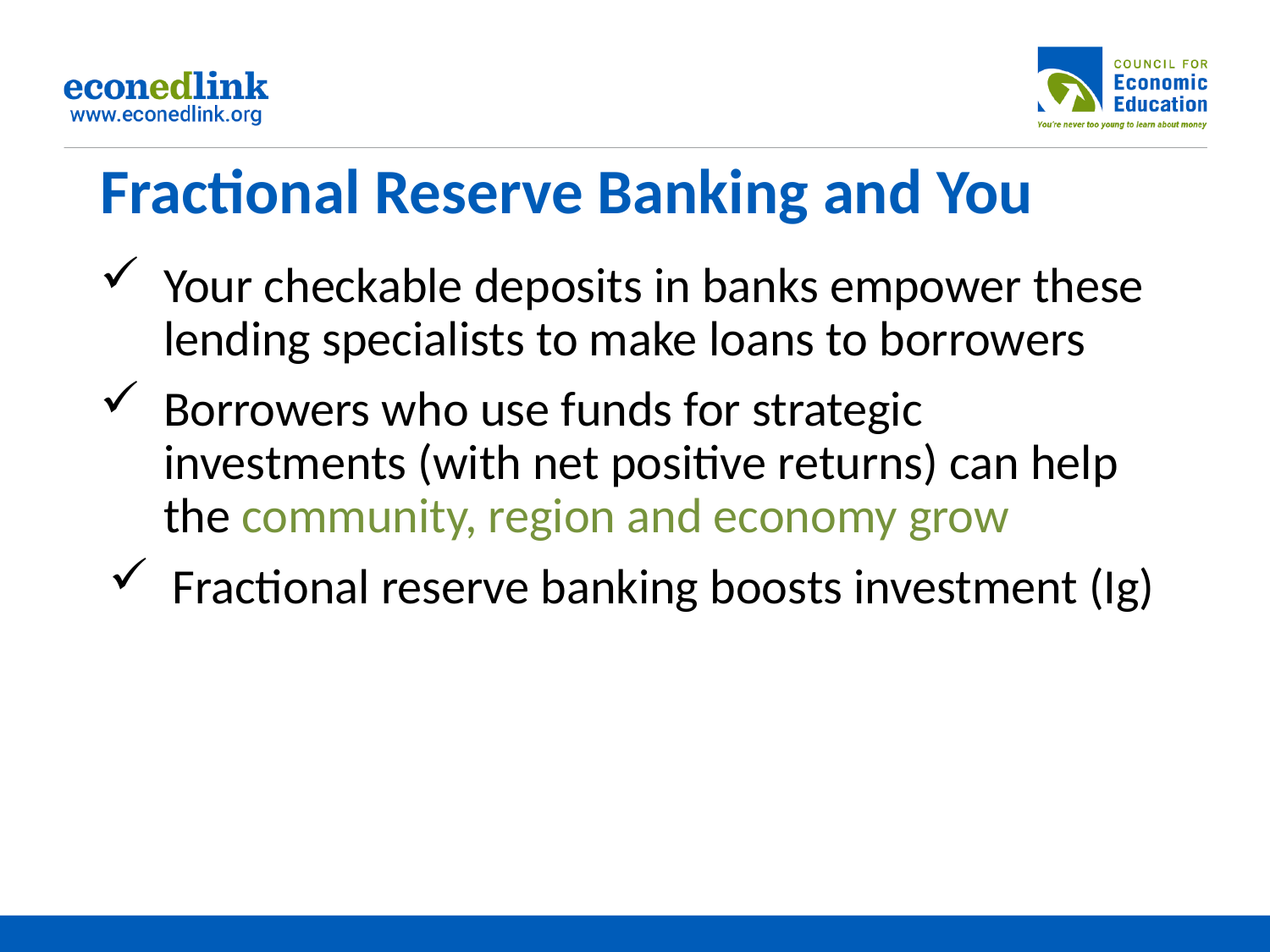

# Fractional Reserve Banking and You
Your checkable deposits in banks empower these lending specialists to make loans to borrowers
Borrowers who use funds for strategic investments (with net positive returns) can help the community, region and economy grow
Fractional reserve banking boosts investment (Ig)